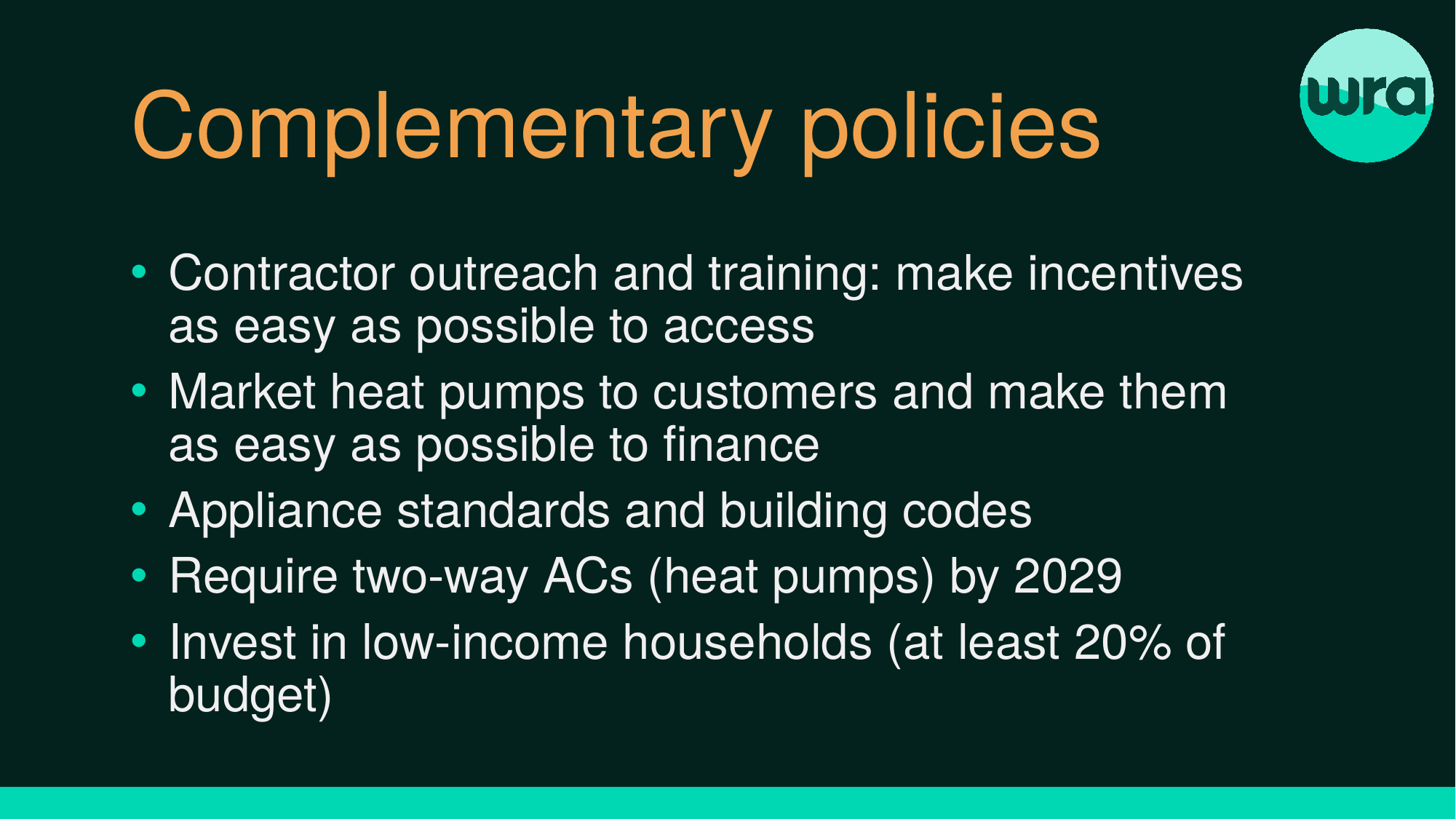

# Complementary policies
Contractor outreach and training: make incentives as easy as possible to access
Market heat pumps to customers and make them as easy as possible to finance
Appliance standards and building codes
Require two-way ACs (heat pumps) by 2029
Invest in low-income households (at least 20% of budget)